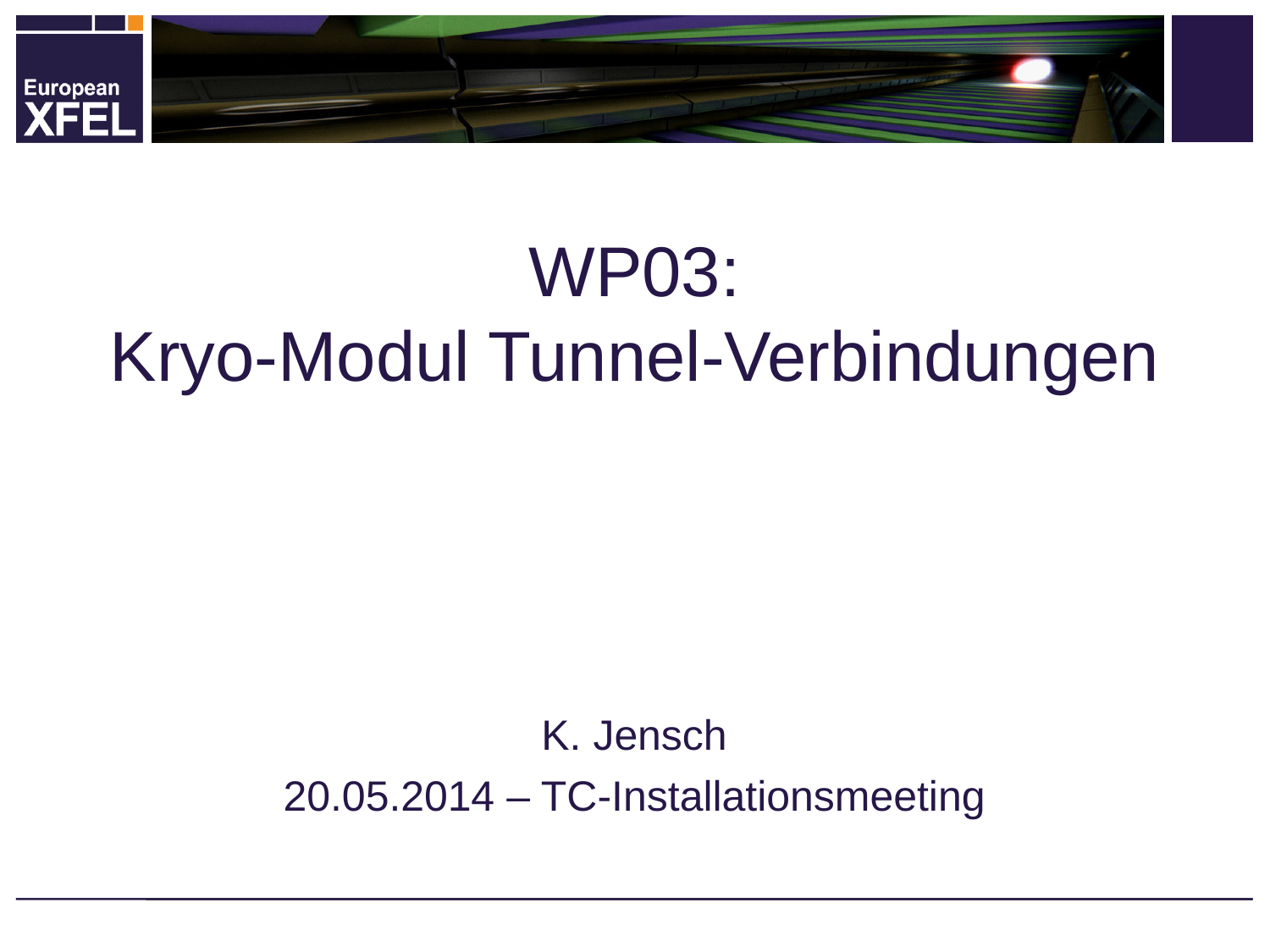

# WP03: Kryo-Modul Tunnel-Verbindungen
K. Jensch
20.05.2014 – TC-Installationsmeeting